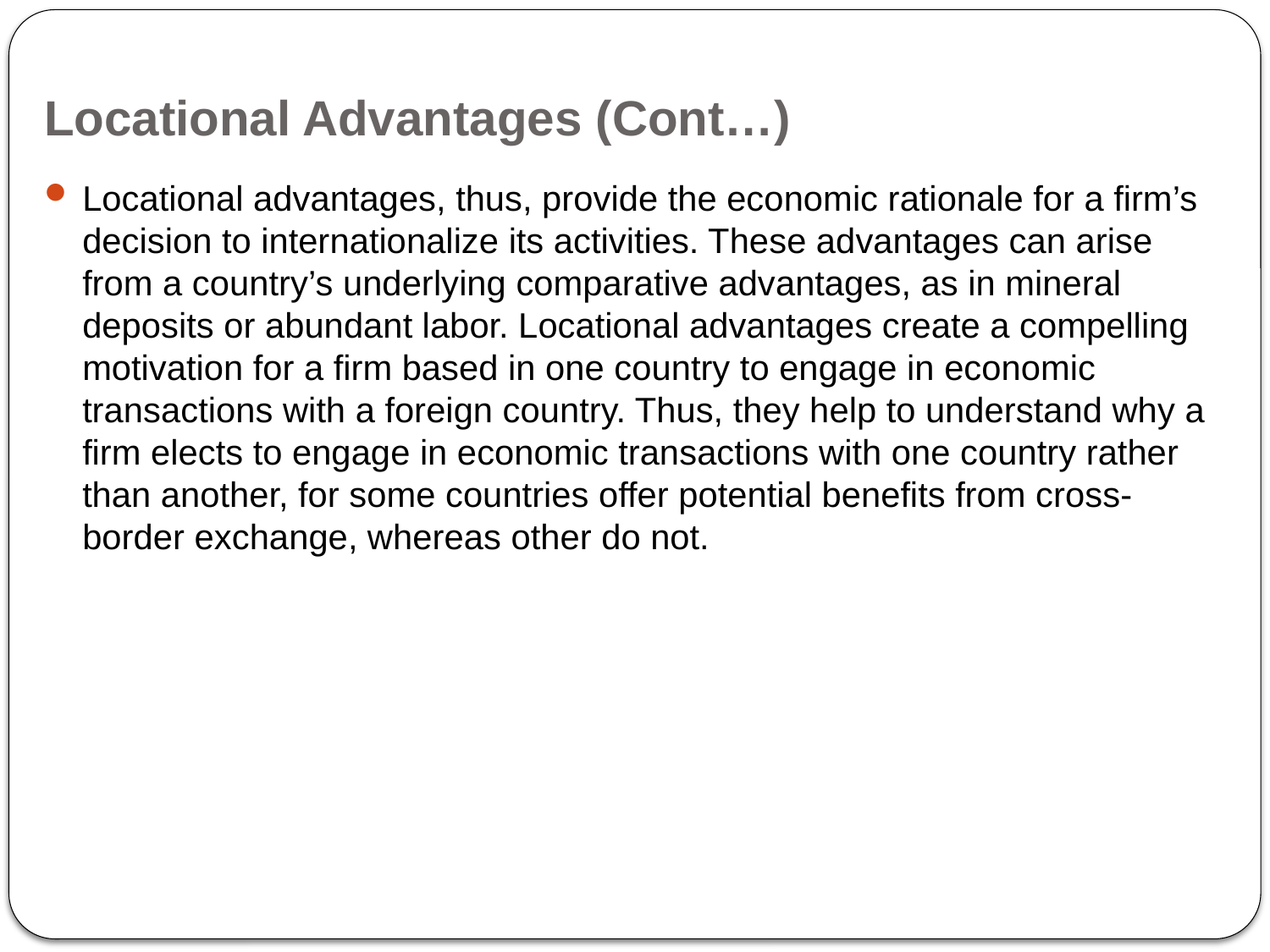

# Locational Advantages (Cont…)
Locational advantages, thus, provide the economic rationale for a firm’s decision to internationalize its activities. These advantages can arise from a country’s underlying comparative advantages, as in mineral deposits or abundant labor. Locational advantages create a compelling motivation for a firm based in one country to engage in economic transactions with a foreign country. Thus, they help to understand why a firm elects to engage in economic transactions with one country rather than another, for some countries offer potential benefits from cross-border exchange, whereas other do not.